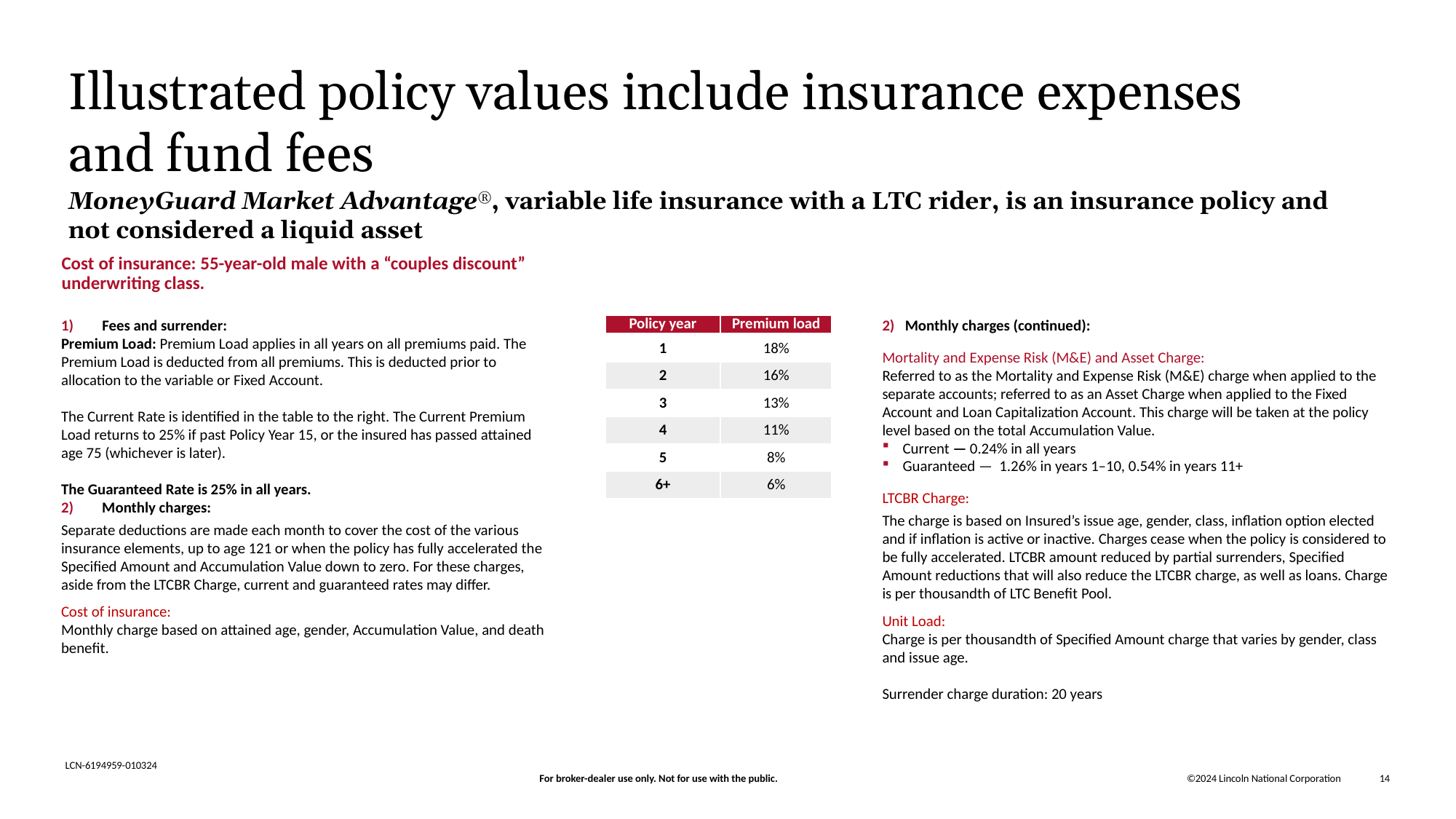

# Illustrated policy values include insurance expenses and fund fees
MoneyGuard Market Advantage®, variable life insurance with a LTC rider, is an insurance policy and
not considered a liquid asset
Cost of insurance: 55-year-old male with a “couples discount” underwriting class.
Fees and surrender:
Premium Load: Premium Load applies in all years on all premiums paid. The Premium Load is deducted from all premiums. This is deducted prior to allocation to the variable or Fixed Account.

The Current Rate is identified in the table to the right. The Current Premium Load returns to 25% if past Policy Year 15, or the insured has passed attained age 75 (whichever is later).

The Guaranteed Rate is 25% in all years.
Monthly charges:
Separate deductions are made each month to cover the cost of the various insurance elements, up to age 121 or when the policy has fully accelerated the Specified Amount and Accumulation Value down to zero. For these charges, aside from the LTCBR Charge, current and guaranteed rates may differ.
Cost of insurance:
Monthly charge based on attained age, gender, Accumulation Value, and death benefit.

| Policy year | Premium load |
| --- | --- |
| 1 | 18% |
| 2 | 16% |
| 3 | 13% |
| 4 | 11% |
| 5 | 8% |
| 6+ | 6% |
2)   Monthly charges (continued):
Mortality and Expense Risk (M&E) and Asset Charge:
Referred to as the Mortality and Expense Risk (M&E) charge when applied to the separate accounts; referred to as an Asset Charge when applied to the Fixed Account and Loan Capitalization Account. This charge will be taken at the policy level based on the total Accumulation Value.
Current — 0.24% in all years
Guaranteed —  1.26% in years 1–10, 0.54% in years 11+
LTCBR Charge:
The charge is based on Insured’s issue age, gender, class, inflation option elected and if inflation is active or inactive. Charges cease when the policy is considered to be fully accelerated. LTCBR amount reduced by partial surrenders, Specified Amount reductions that will also reduce the LTCBR charge, as well as loans. Charge is per thousandth of LTC Benefit Pool.
Unit Load:
Charge is per thousandth of Specified Amount charge that varies by gender, class and issue age.

Surrender charge duration: 20 years